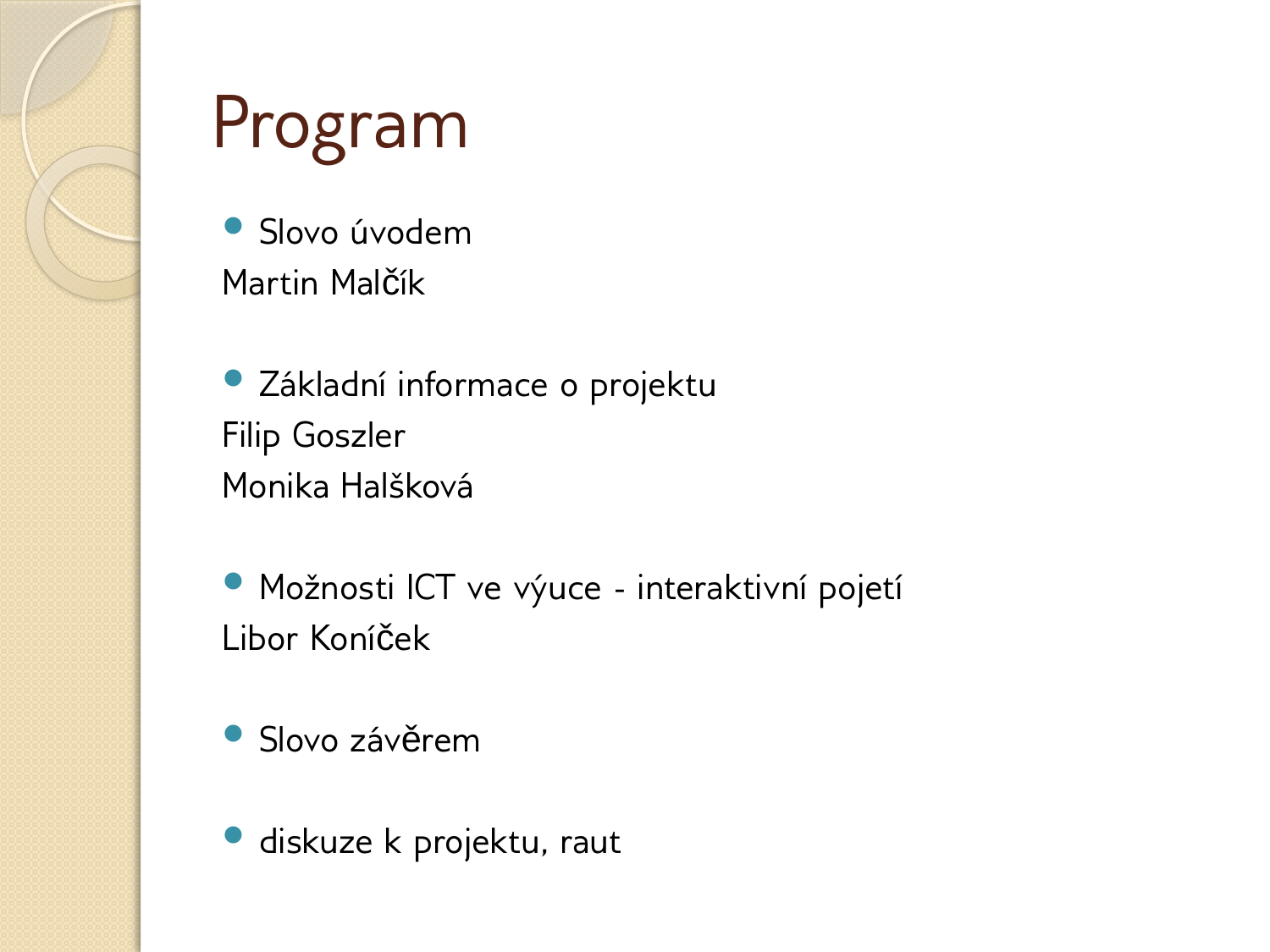

# Program
Slovo úvodem
Martin Malčík

Základní informace o projektu
Filip Goszler
Monika Halšková

Možnosti ICT ve výuce - interaktivní pojetí
Libor Koníček

Slovo závěrem

diskuze k projektu, raut